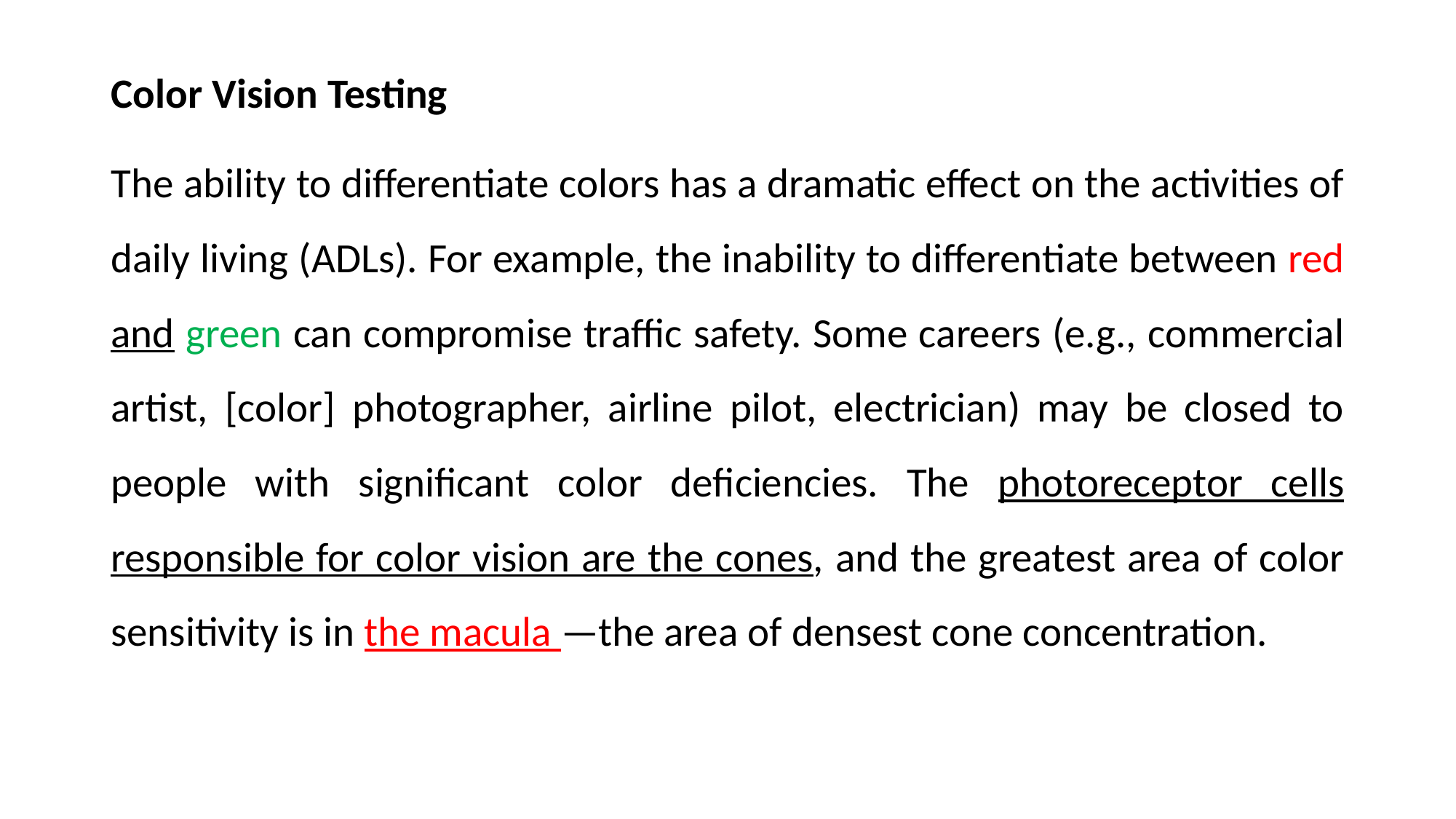

Color Vision Testing
The ability to differentiate colors has a dramatic effect on the activities of daily living (ADLs). For example, the inability to differentiate between red and green can compromise traffic safety. Some careers (e.g., commercial artist, [color] photographer, airline pilot, electrician) may be closed to people with significant color deficiencies. The photoreceptor cells responsible for color vision are the cones, and the greatest area of color sensitivity is in the macula —the area of densest cone concentration.